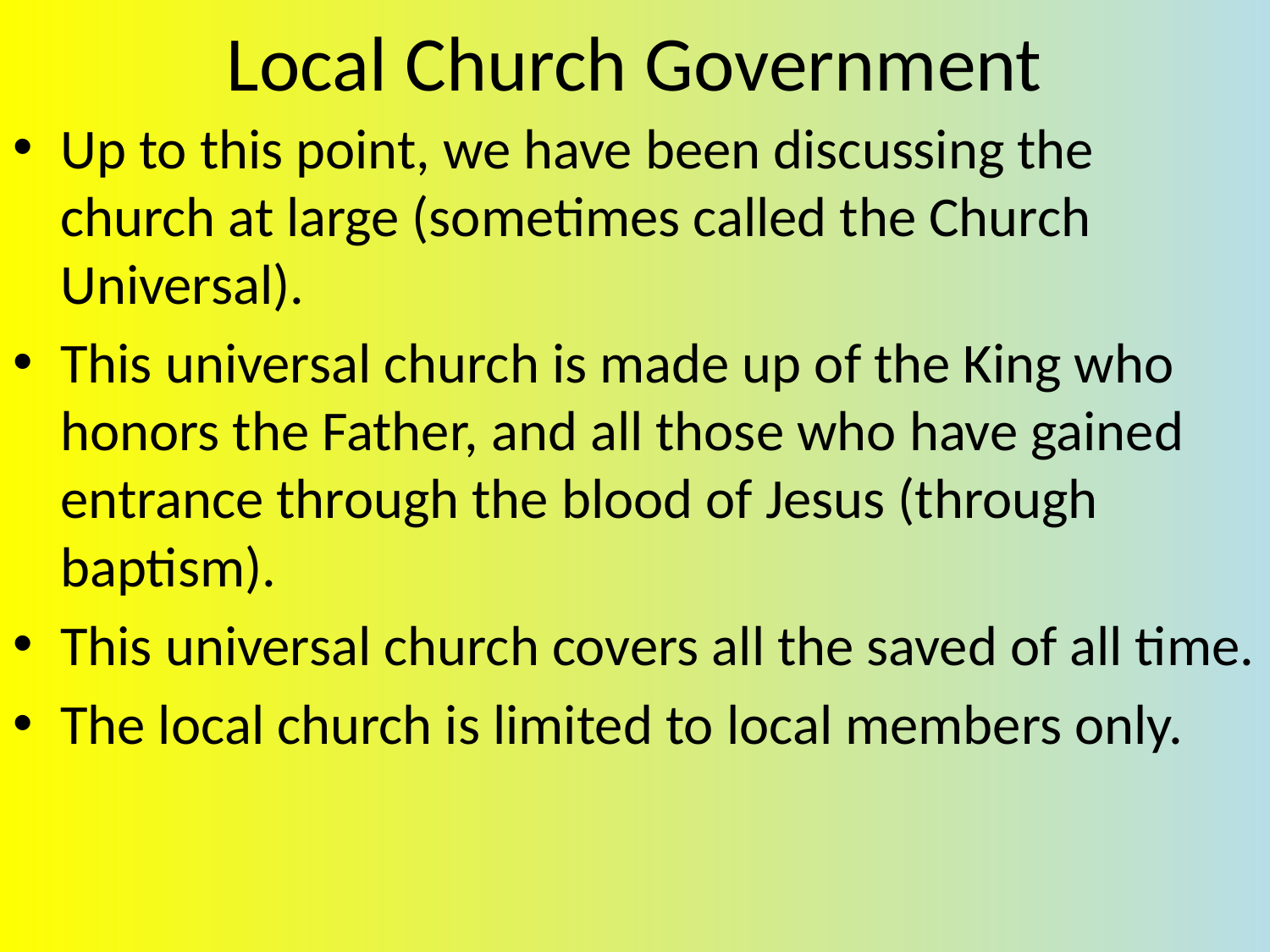

# Local Church Government
Up to this point, we have been discussing the church at large (sometimes called the Church Universal).
This universal church is made up of the King who honors the Father, and all those who have gained entrance through the blood of Jesus (through baptism).
This universal church covers all the saved of all time.
The local church is limited to local members only.